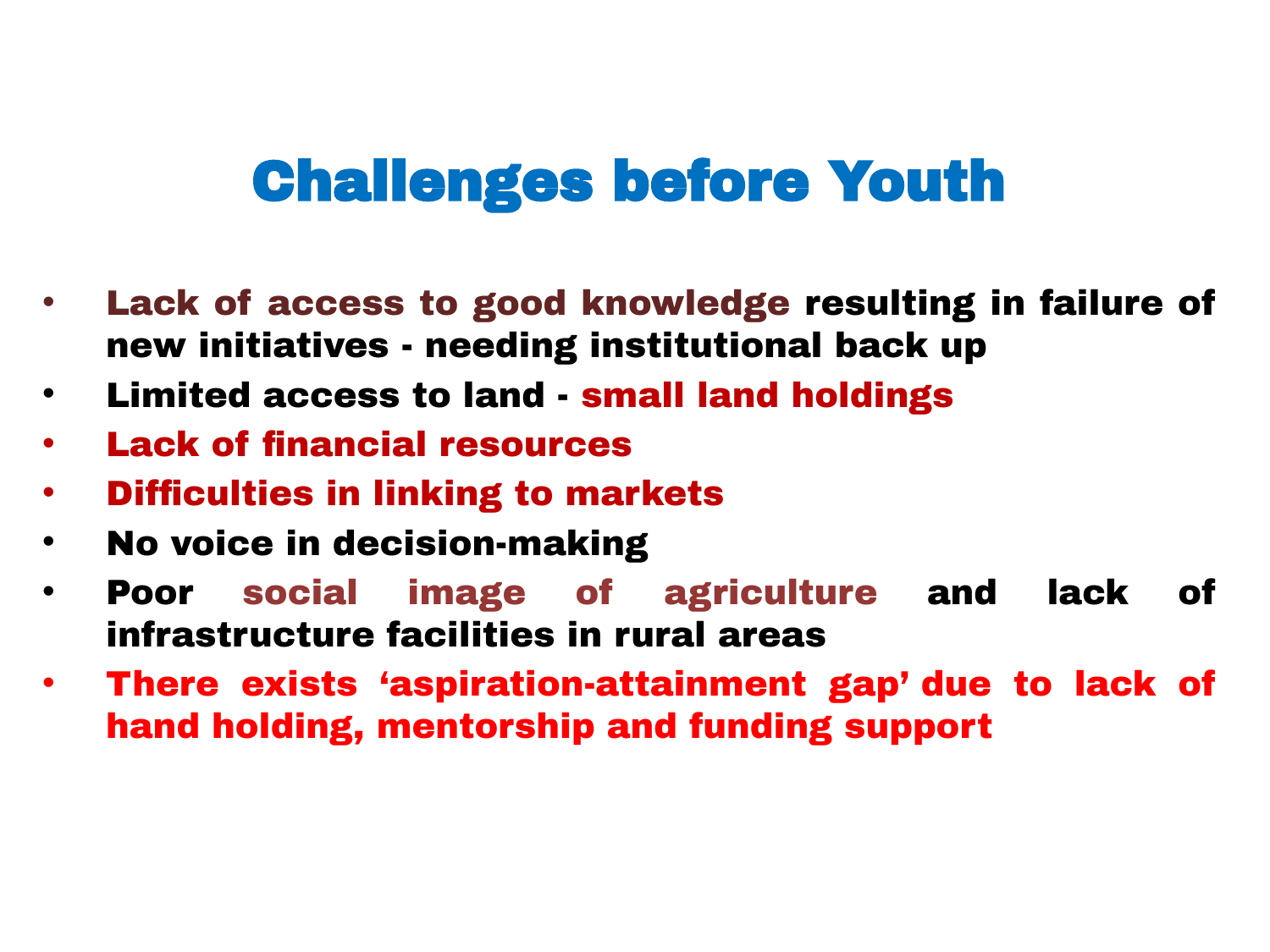

# Challenges before Youth
Lack of access to good knowledge resulting in failure of new initiatives - needing institutional back up
Limited access to land - small land holdings
Lack of financial resources
Difficulties in linking to markets
No voice in decision-making
Poor social image of agriculture and lack of infrastructure facilities in rural areas
There exists ‘aspiration-attainment gap’ due to lack of hand holding, mentorship and funding support